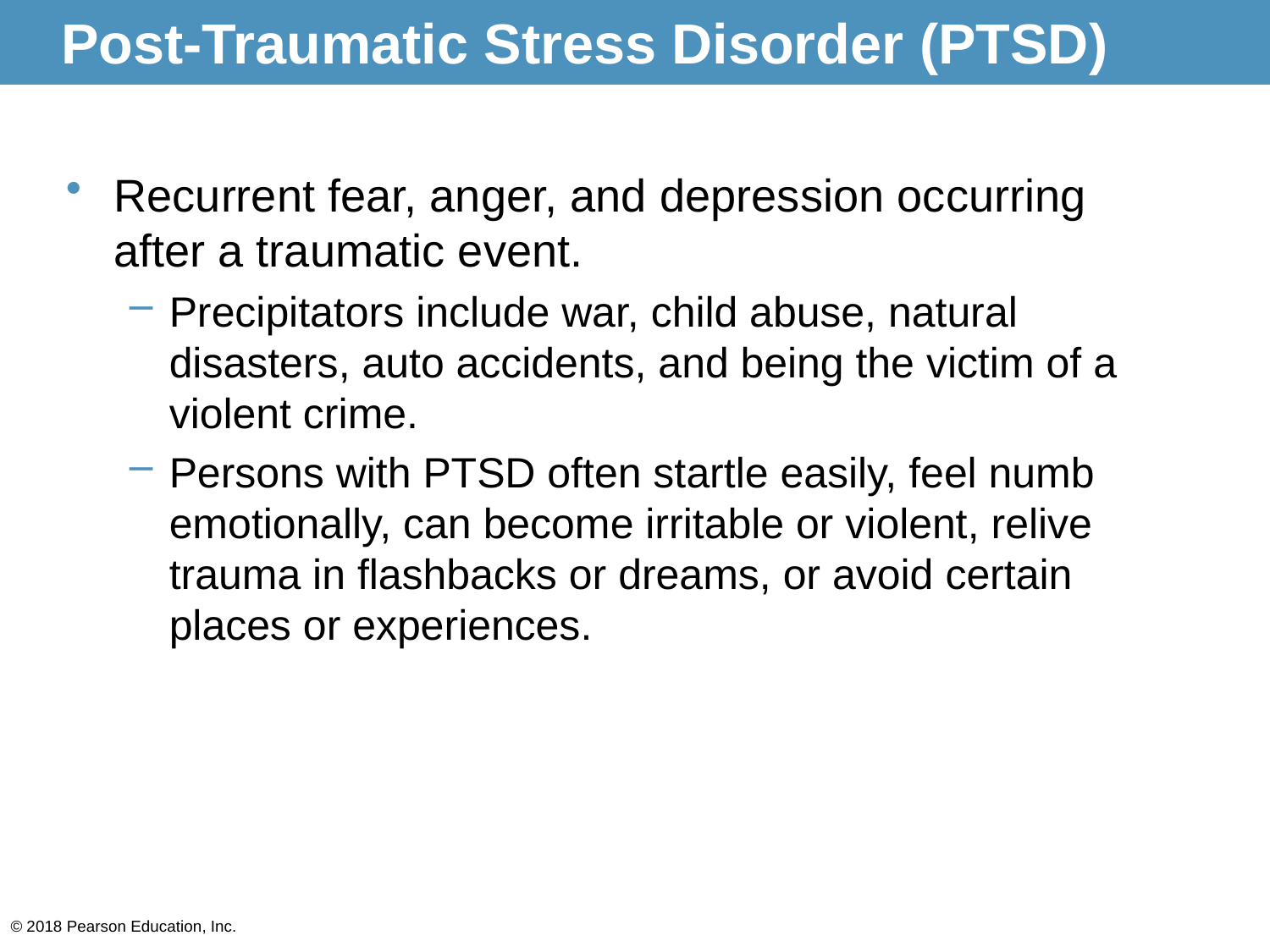

# Post-Traumatic Stress Disorder (PTSD)
Recurrent fear, anger, and depression occurring after a traumatic event.
Precipitators include war, child abuse, natural disasters, auto accidents, and being the victim of a violent crime.
Persons with PTSD often startle easily, feel numb emotionally, can become irritable or violent, relive trauma in flashbacks or dreams, or avoid certain places or experiences.